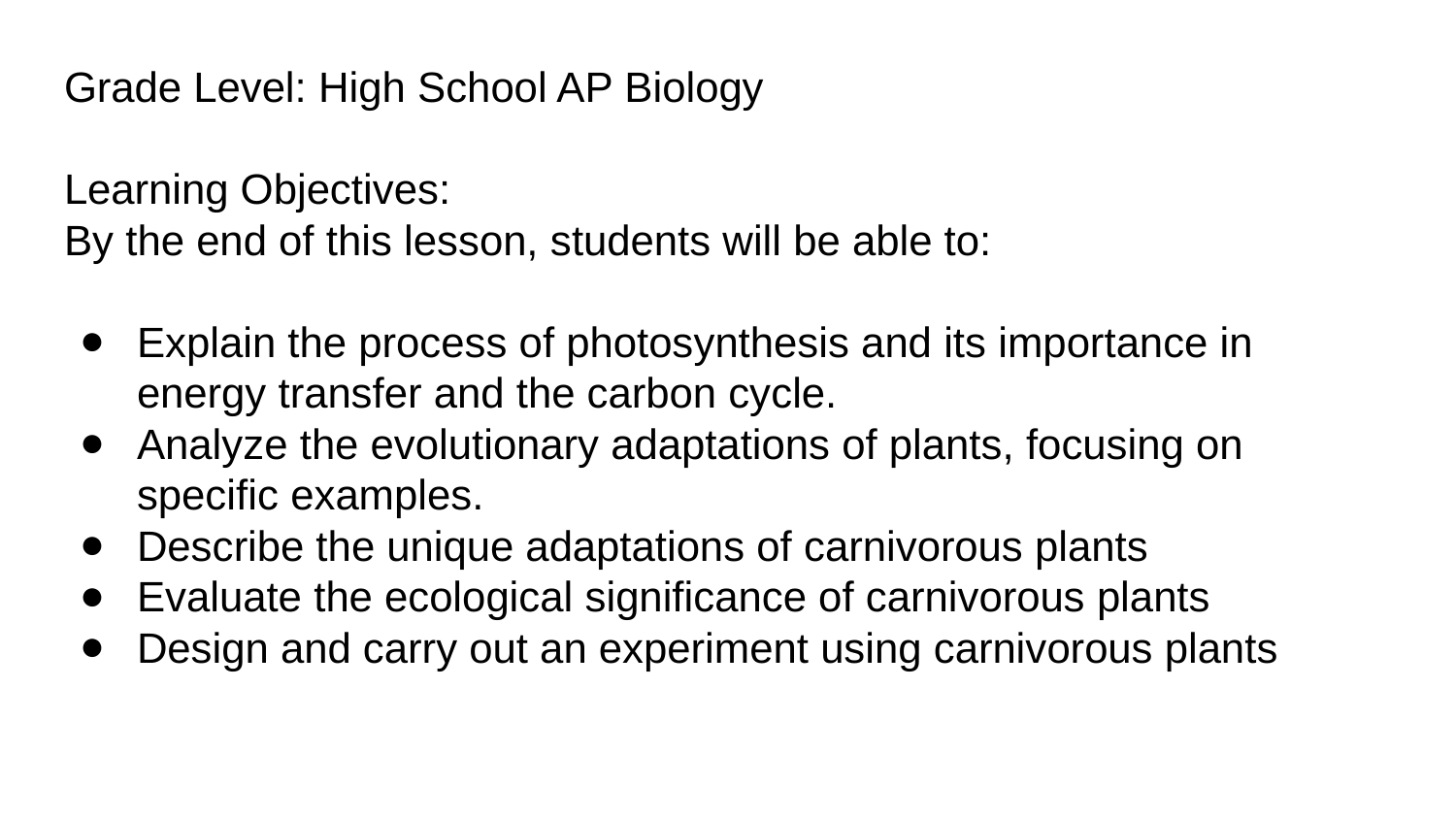

# Grade Level: High School AP Biology

Learning Objectives:
By the end of this lesson, students will be able to:

Explain the process of photosynthesis and its importance in energy transfer and the carbon cycle.
Analyze the evolutionary adaptations of plants, focusing on specific examples.
Describe the unique adaptations of carnivorous plants
Evaluate the ecological significance of carnivorous plants
Design and carry out an experiment using carnivorous plants